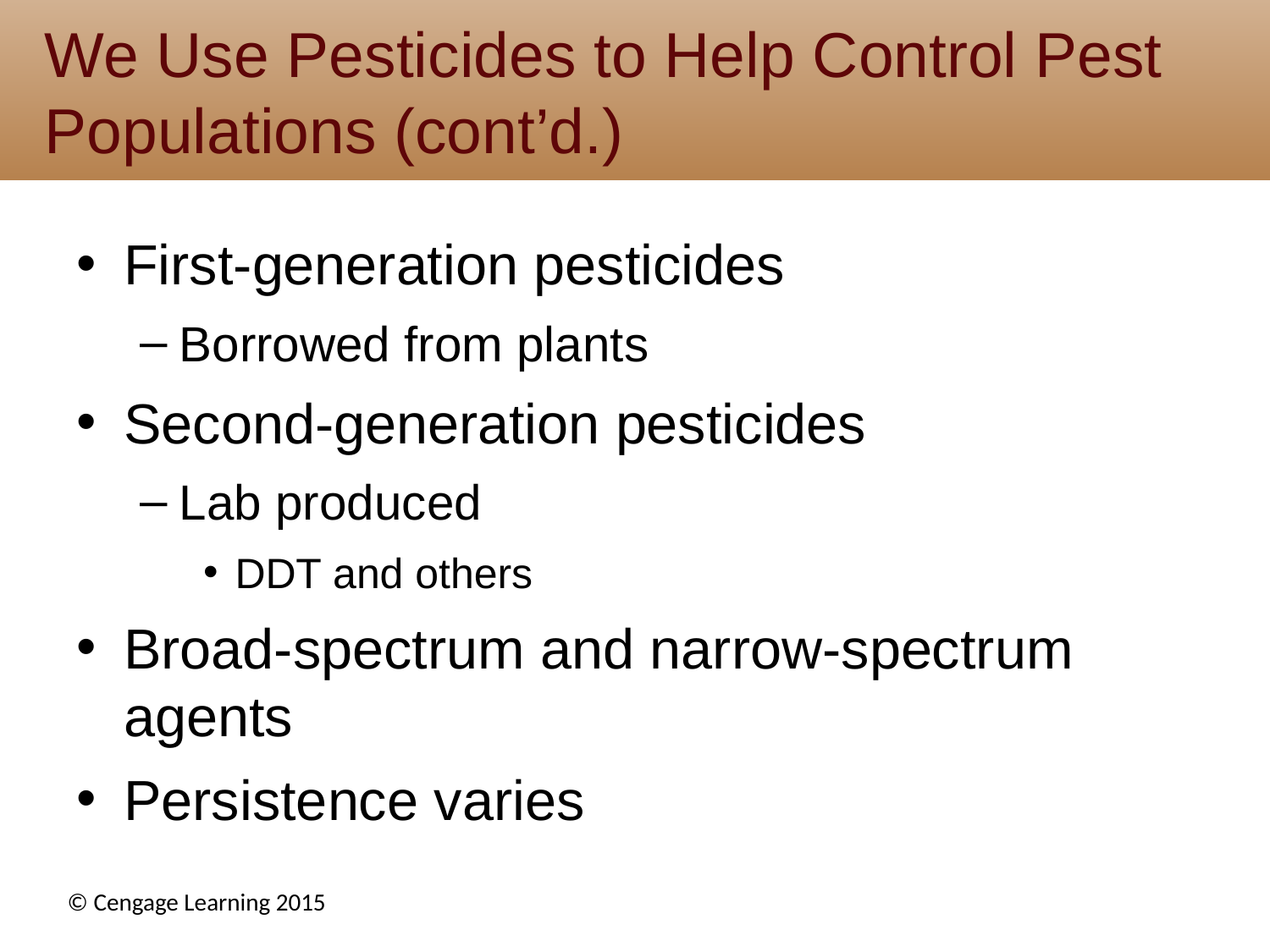

# We Use Pesticides to Help Control Pest Populations (cont’d.)
First-generation pesticides
Borrowed from plants
Second-generation pesticides
Lab produced
DDT and others
Broad-spectrum and narrow-spectrum agents
Persistence varies